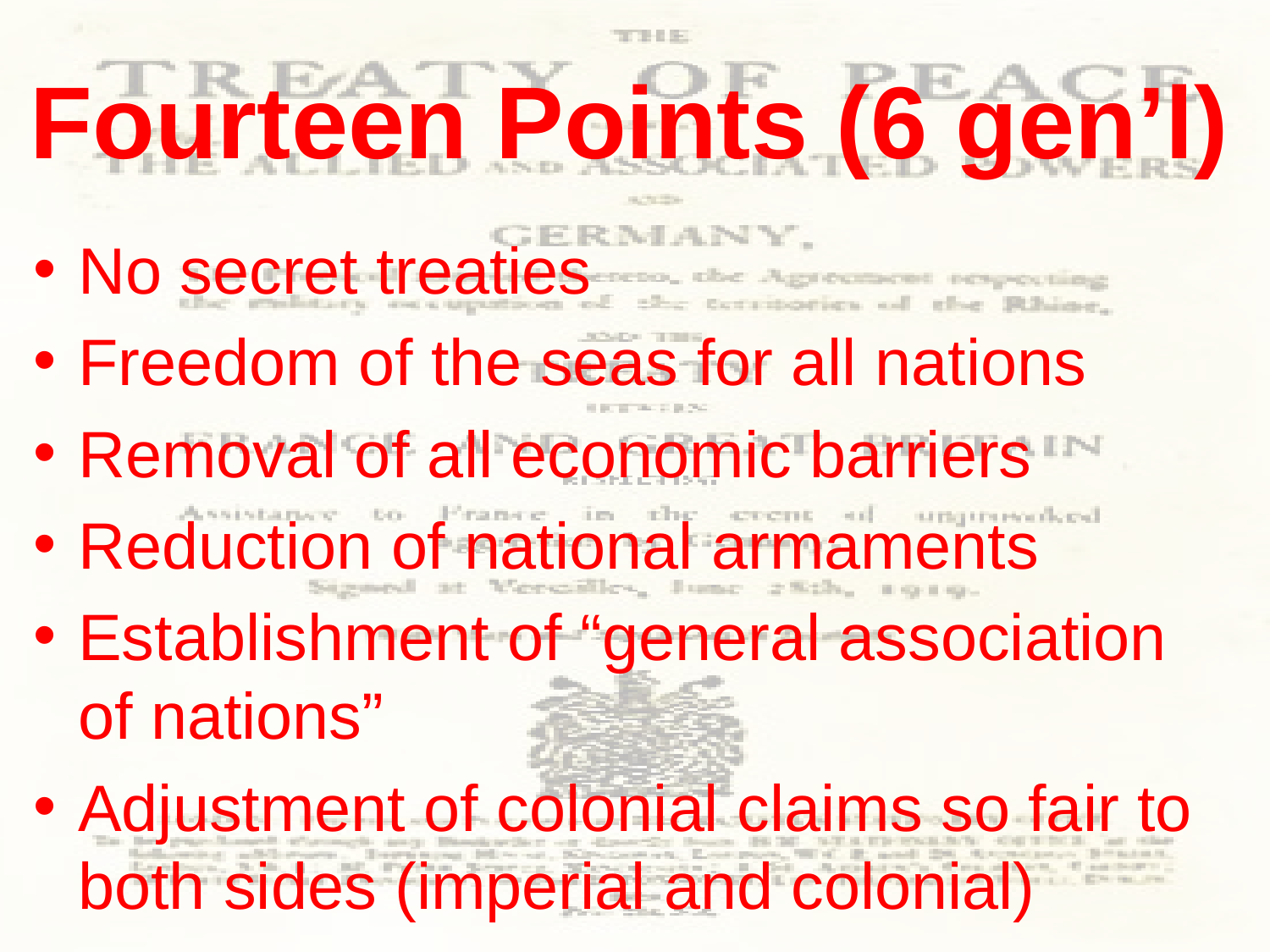

# Fourteen Points (6 gen’l)
No secret treaties
Freedom of the seas for all nations
Removal of all economic barriers
Reduction of national armaments
Establishment of “general association of nations”
Adjustment of colonial claims so fair to both sides (imperial and colonial)